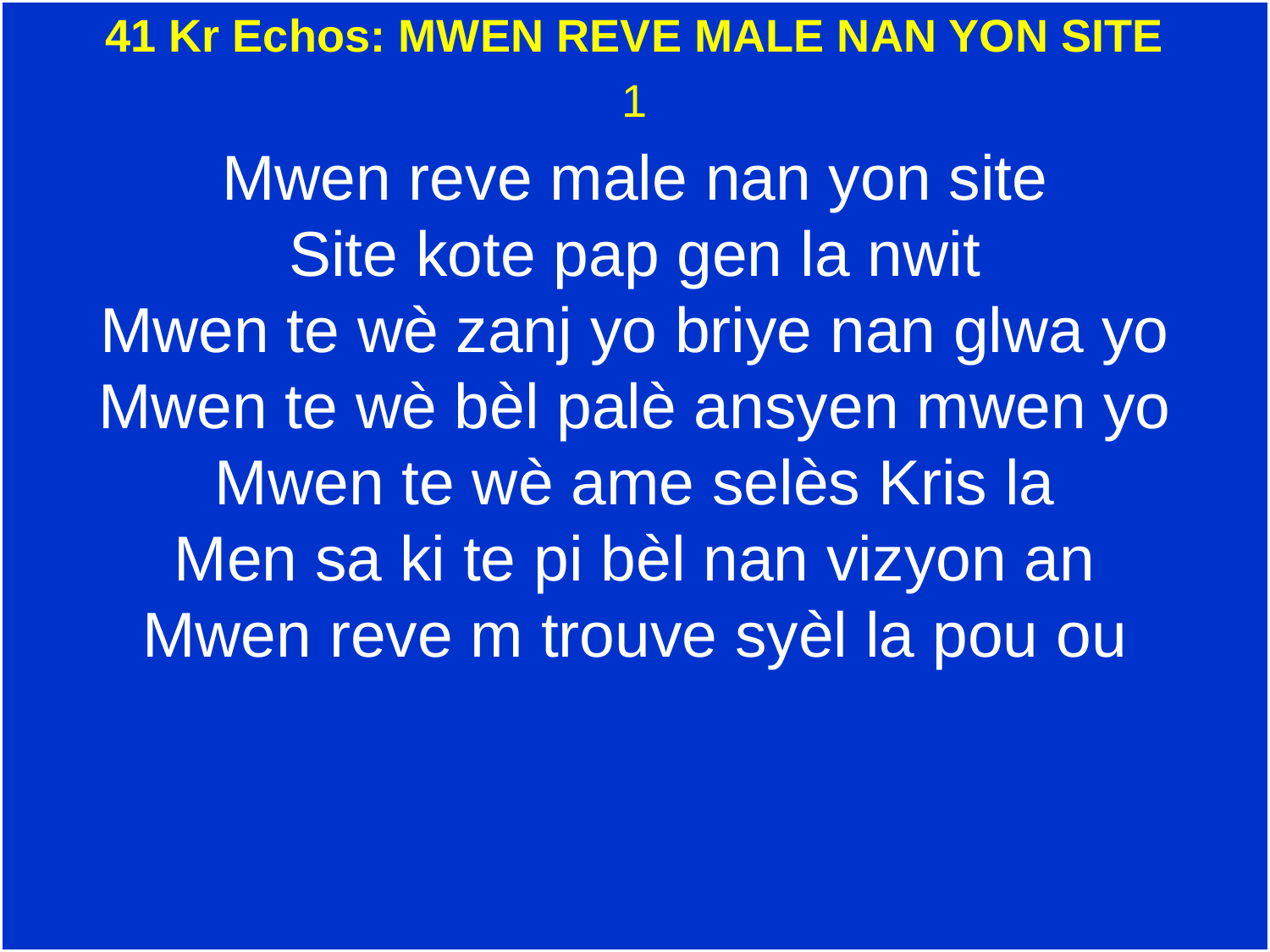

41 Kr Echos: MWEN REVE MALE NAN YON SITE
1
Mwen reve male nan yon site
Site kote pap gen la nwit
Mwen te wè zanj yo briye nan glwa yo
Mwen te wè bèl palè ansyen mwen yo
Mwen te wè ame selès Kris la
Men sa ki te pi bèl nan vizyon an
Mwen reve m trouve syèl la pou ou